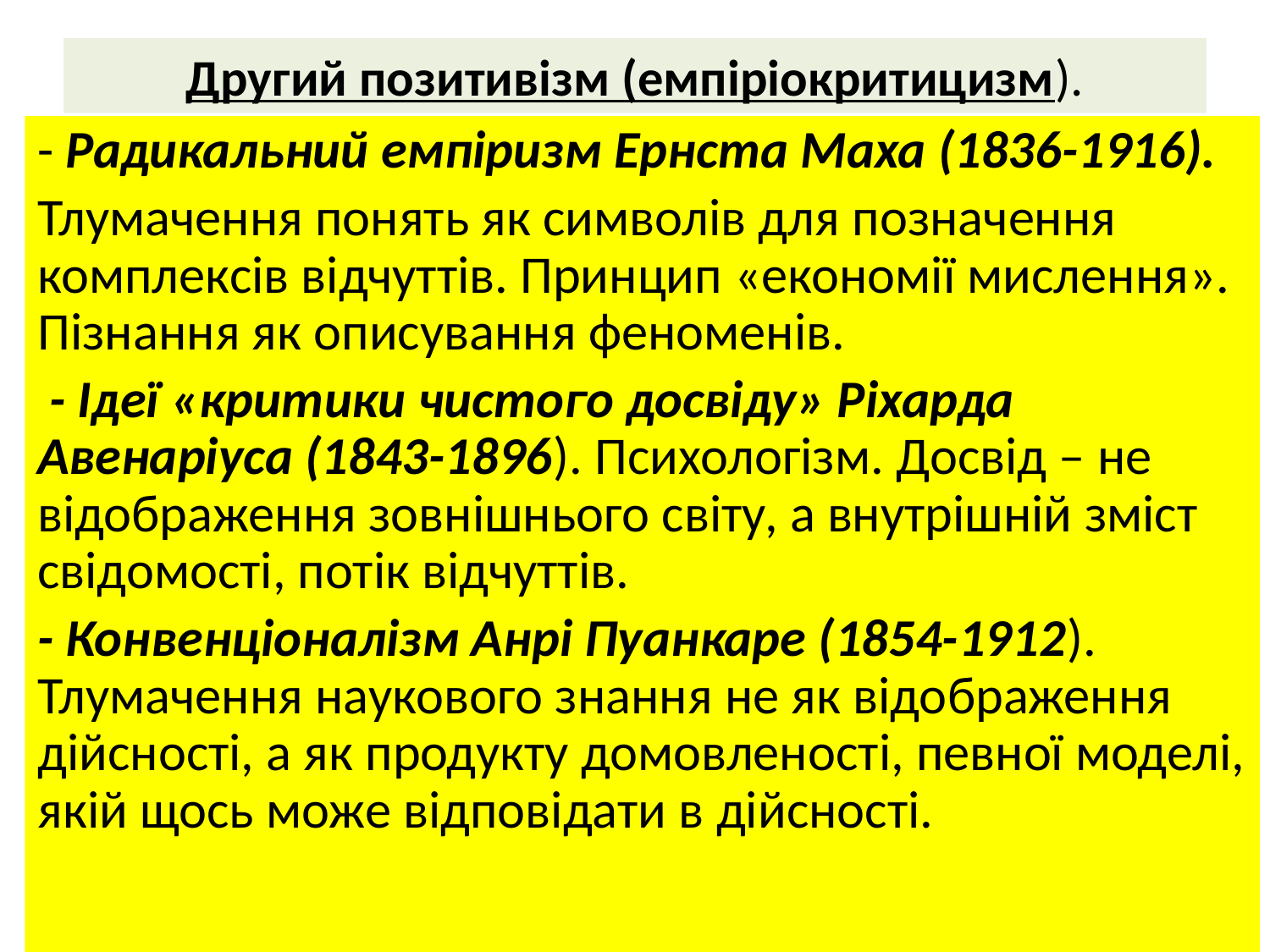

# Другий позитивізм (емпіріокритицизм).
- Радикальний емпіризм Ернста Маха (1836-1916).
Тлумачення понять як символів для позначення комплексів відчуттів. Принцип «економії мислення». Пізнання як описування феноменів.
 - Ідеї «критики чистого досвіду» Ріхарда Авенаріуса (1843-1896). Психологізм. Досвід – не відображення зовнішнього світу, а внутрішній зміст свідомості, потік відчуттів.
- Конвенціоналізм Анрі Пуанкаре (1854-1912). Тлумачення наукового знання не як відображення дійсності, а як продукту домовленості, певної моделі, якій щось може відповідати в дійсності.